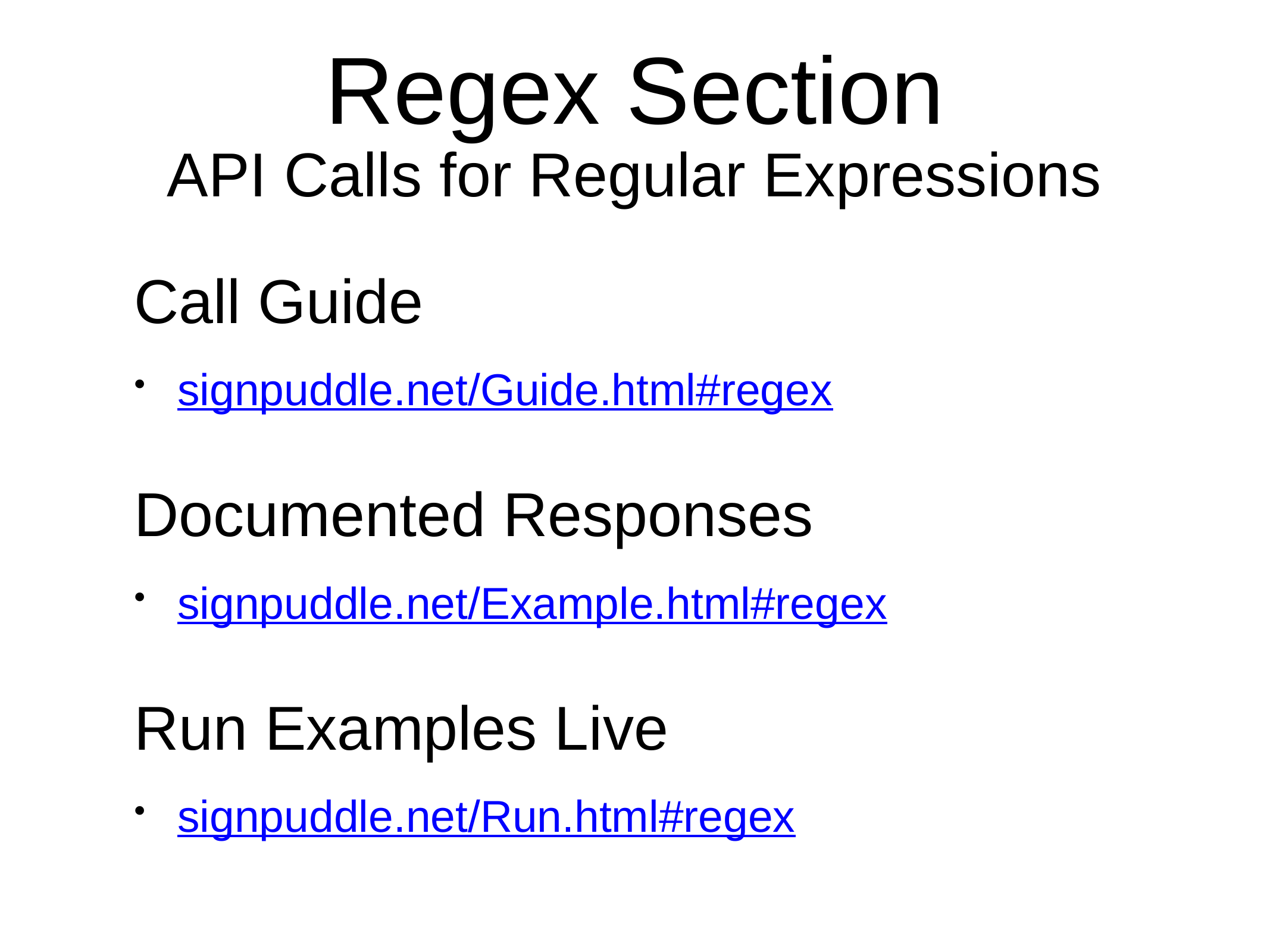

# Regex Section
API Calls for Regular Expressions
Call Guide
signpuddle.net/Guide.html#regex
Documented Responses
signpuddle.net/Example.html#regex
Run Examples Live
signpuddle.net/Run.html#regex